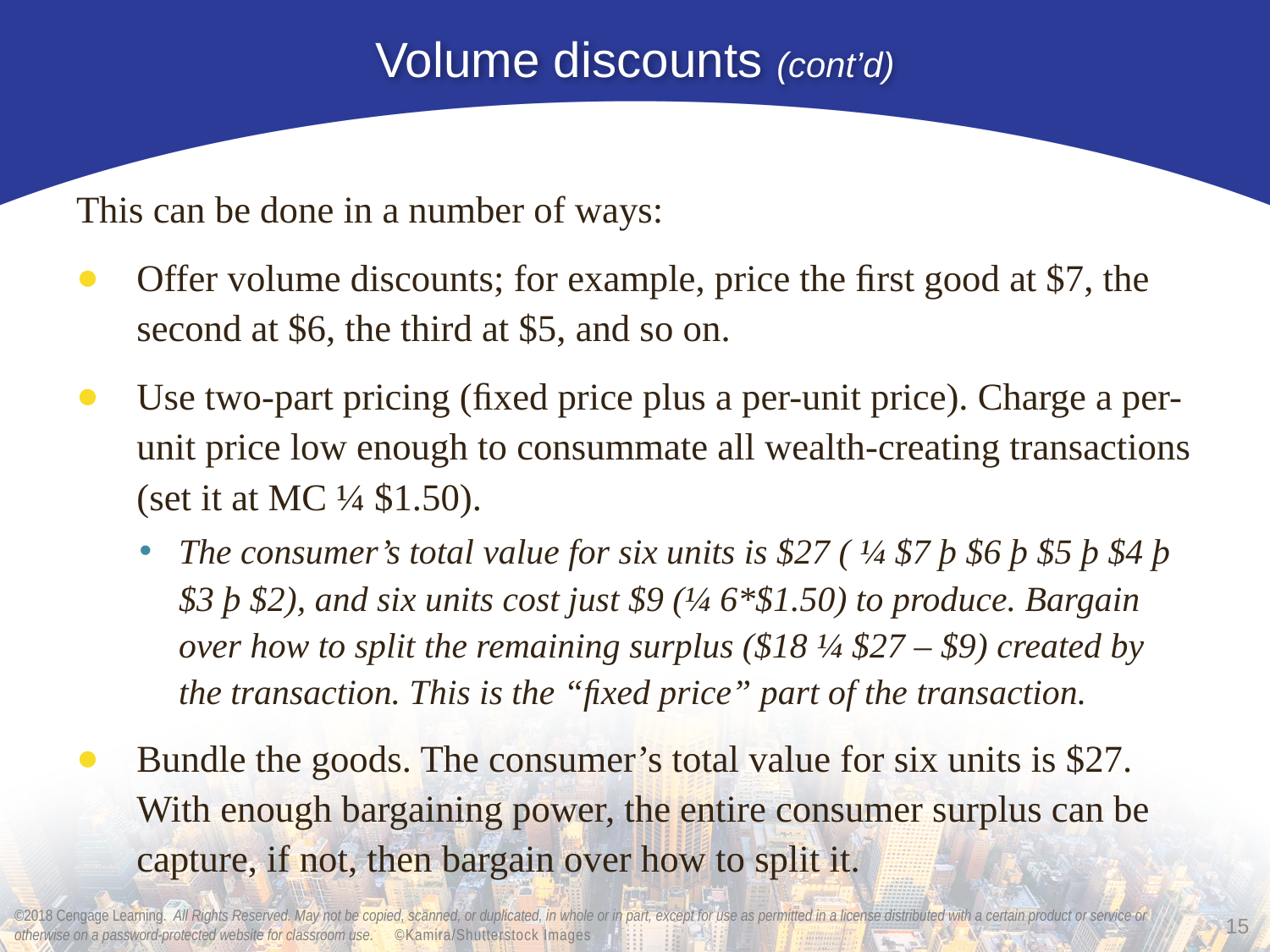

# Volume discounts (cont’d)
This can be done in a number of ways:
Offer volume discounts; for example, price the ﬁrst good at $7, the second at $6, the third at $5, and so on.
Use two-part pricing (ﬁxed price plus a per-unit price). Charge a per-unit price low enough to consummate all wealth-creating transactions (set it at MC ¼ $1.50).
The consumer’s total value for six units is $27 ( ¼ $7 þ $6 þ $5 þ $4 þ $3 þ $2), and six units cost just $9 (¼ 6*$1.50) to produce. Bargain over how to split the remaining surplus ($18 ¼ $27 – $9) created by the transaction. This is the “ﬁxed price” part of the transaction.
Bundle the goods. The consumer’s total value for six units is $27. With enough bargaining power, the entire consumer surplus can be capture, if not, then bargain over how to split it.
15